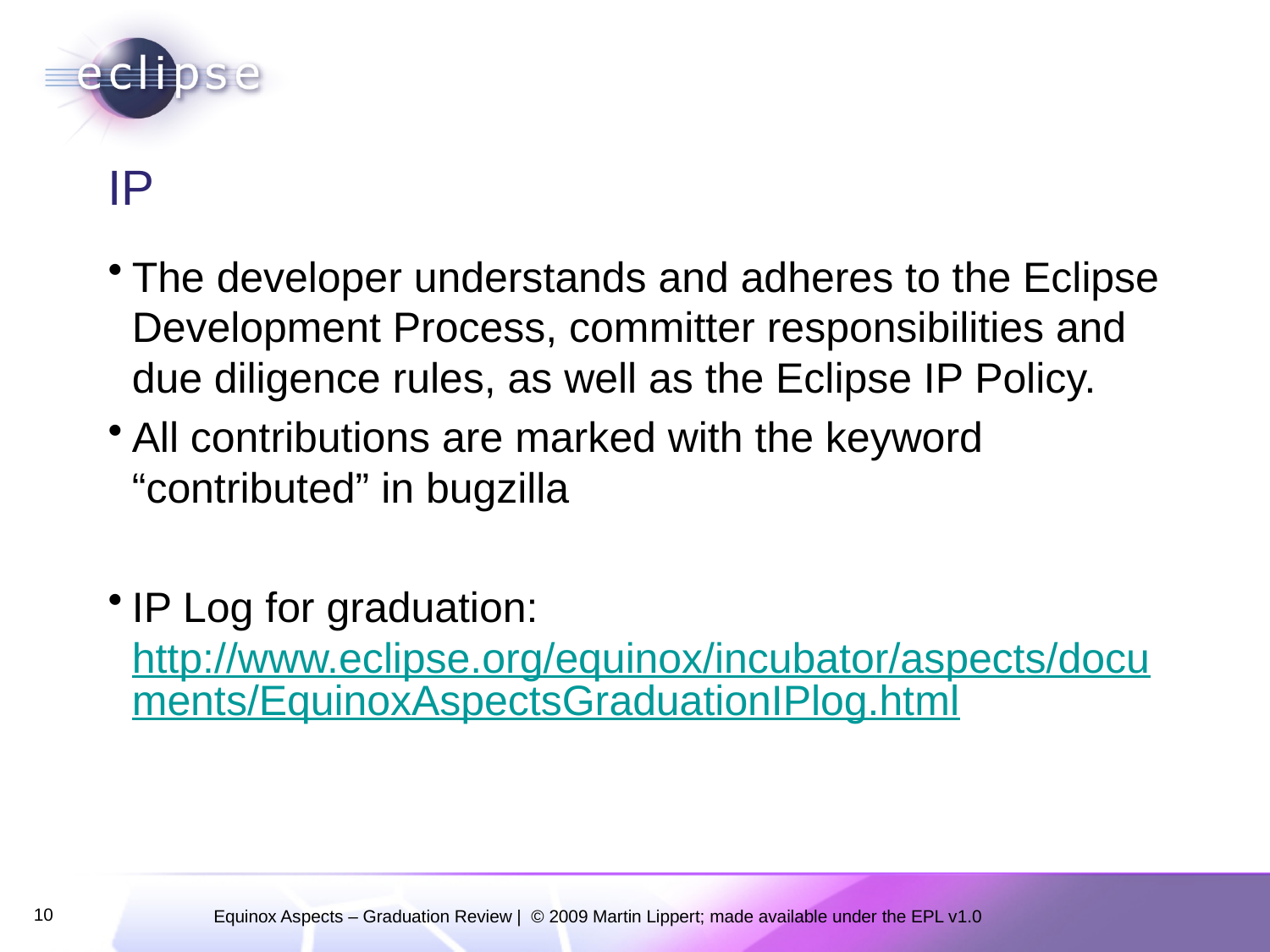

# IP
The developer understands and adheres to the Eclipse Development Process, committer responsibilities and due diligence rules, as well as the Eclipse IP Policy.
All contributions are marked with the keyword “contributed” in bugzilla

IP Log for graduation:
http://www.eclipse.org/equinox/incubator/aspects/documents/EquinoxAspectsGraduationIPlog.html